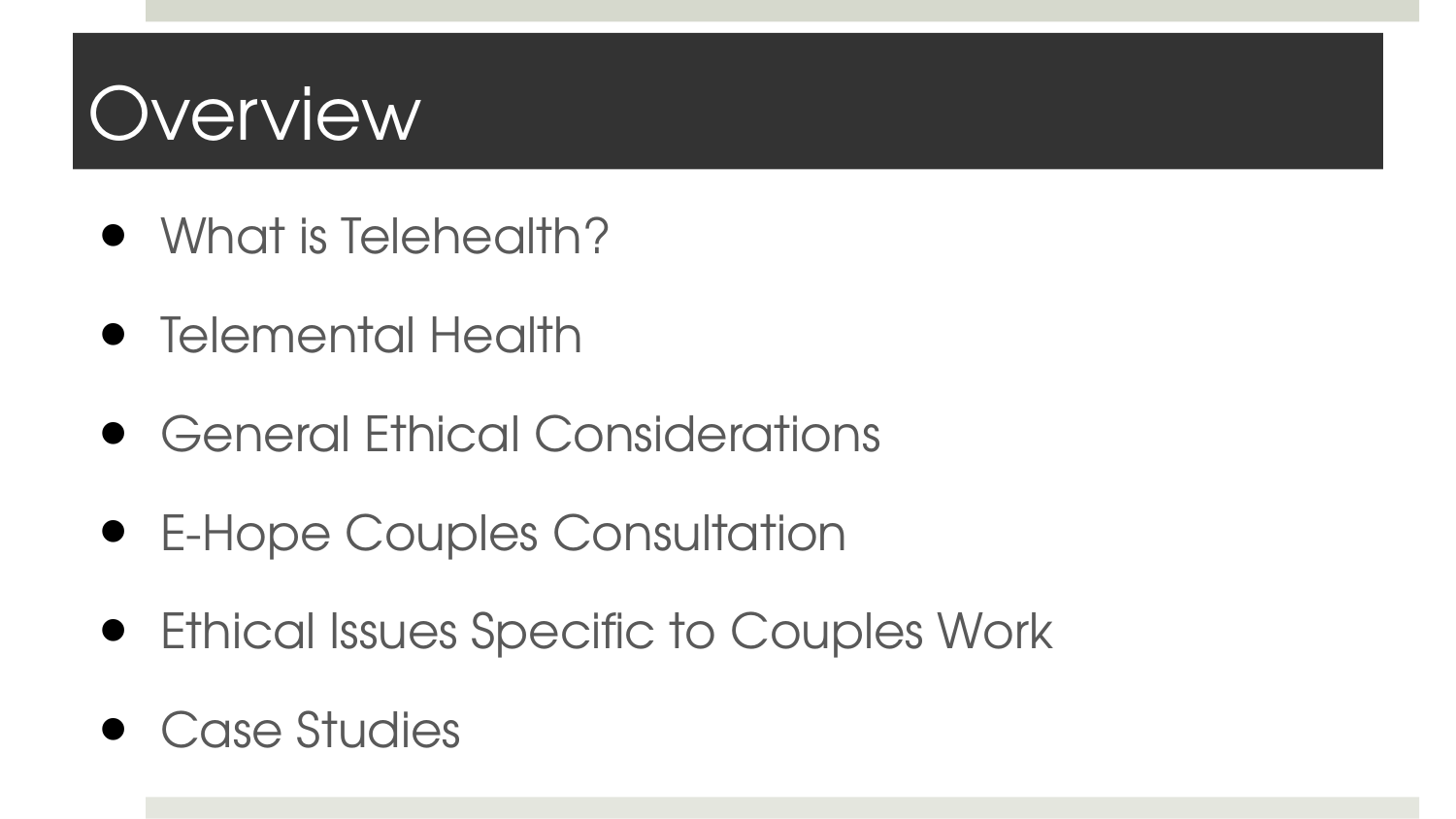

# Overview
What is Telehealth?
Telemental Health
General Ethical Considerations
E-Hope Couples Consultation
Ethical Issues Specific to Couples Work
Case Studies